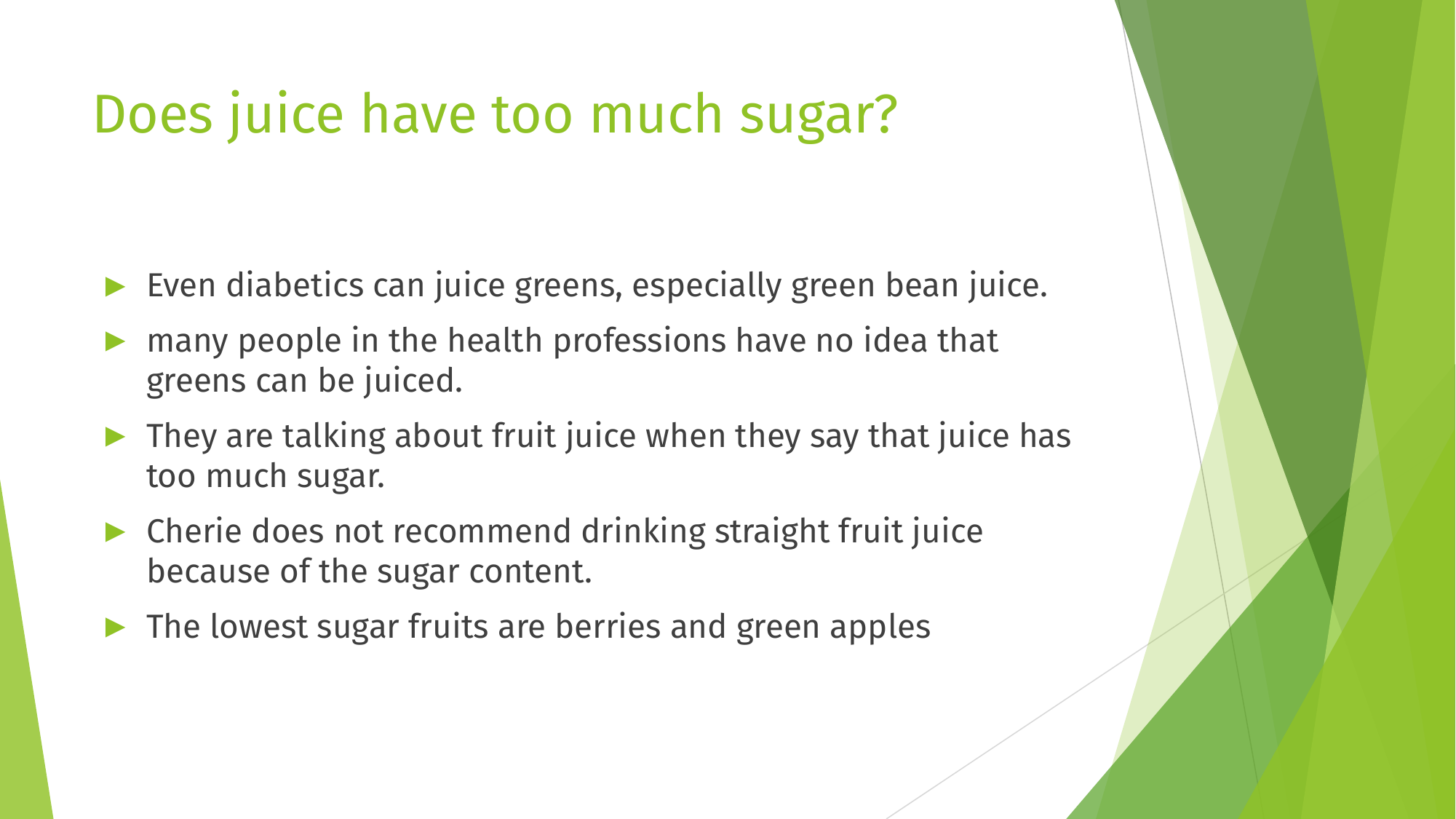

# Does juice have too much sugar?
Even diabetics can juice greens, especially green bean juice.
many people in the health professions have no idea that greens can be juiced.
They are talking about fruit juice when they say that juice has too much sugar.
Cherie does not recommend drinking straight fruit juice because of the sugar content.
The lowest sugar fruits are berries and green apples